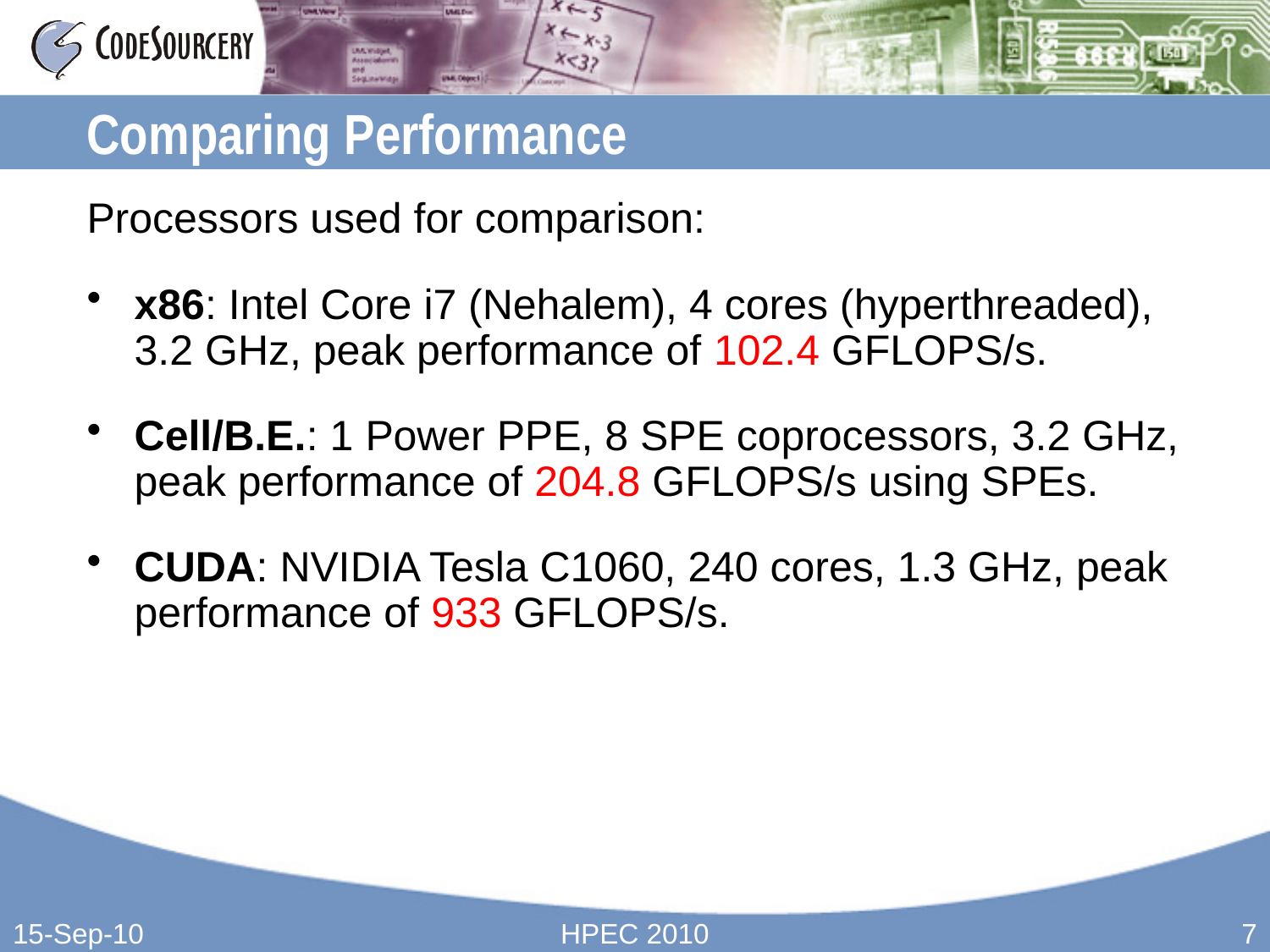

# Comparing Performance
Processors used for comparison:
x86: Intel Core i7 (Nehalem), 4 cores (hyperthreaded), 3.2 GHz, peak performance of 102.4 GFLOPS/s.
Cell/B.E.: 1 Power PPE, 8 SPE coprocessors, 3.2 GHz, peak performance of 204.8 GFLOPS/s using SPEs.
CUDA: NVIDIA Tesla C1060, 240 cores, 1.3 GHz, peak performance of 933 GFLOPS/s.
15-Sep-10
HPEC 2010
7